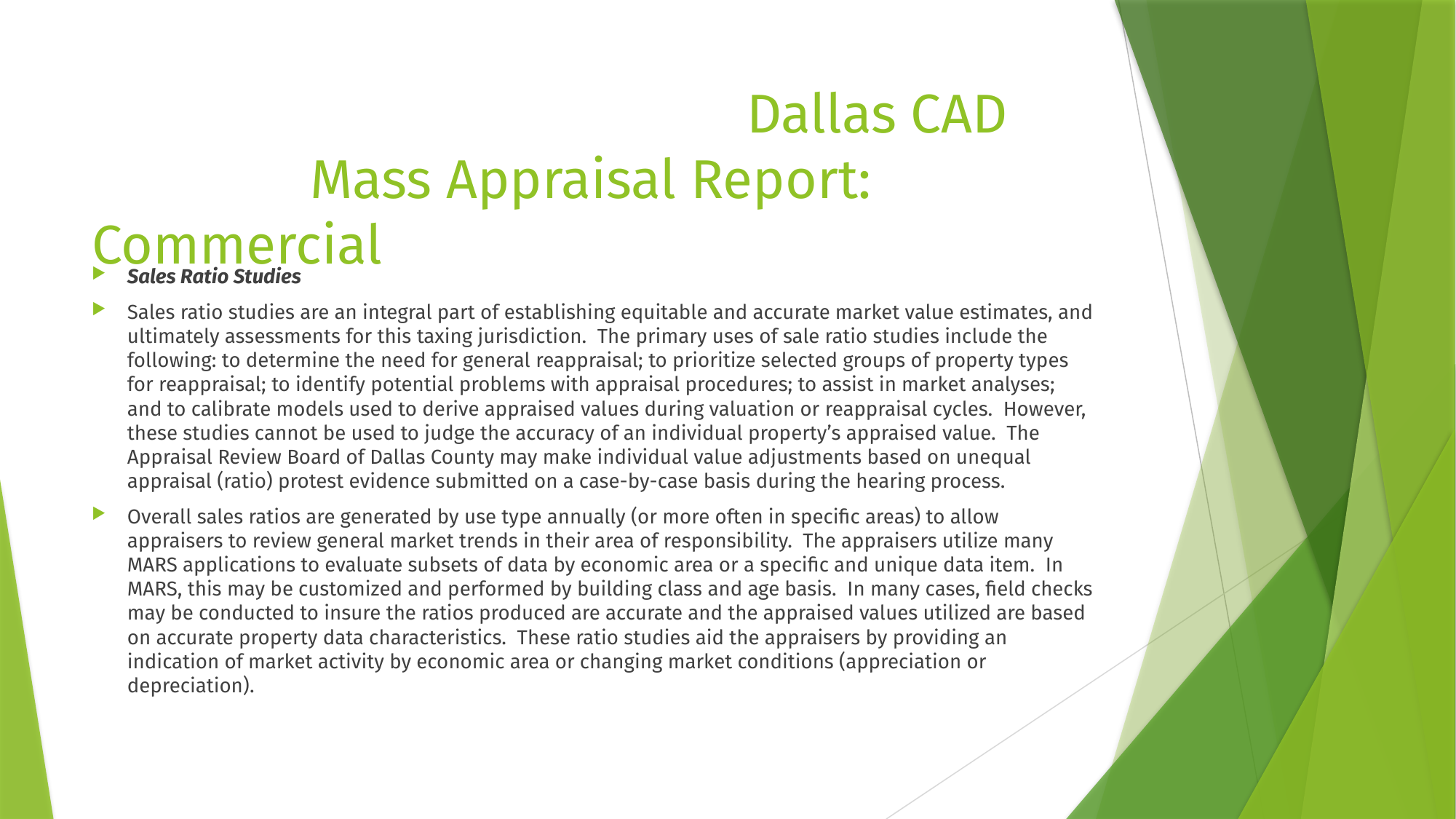

# Dallas CAD Mass Appraisal Report: Commercial
Sales Ratio Studies
Sales ratio studies are an integral part of establishing equitable and accurate market value estimates, and ultimately assessments for this taxing jurisdiction.  The primary uses of sale ratio studies include the following: to determine the need for general reappraisal; to prioritize selected groups of property types for reappraisal; to identify potential problems with appraisal procedures; to assist in market analyses; and to calibrate models used to derive appraised values during valuation or reappraisal cycles.  However, these studies cannot be used to judge the accuracy of an individual property’s appraised value.  The Appraisal Review Board of Dallas County may make individual value adjustments based on unequal appraisal (ratio) protest evidence submitted on a case-by-case basis during the hearing process.
Overall sales ratios are generated by use type annually (or more often in specific areas) to allow appraisers to review general market trends in their area of responsibility.  The appraisers utilize many MARS applications to evaluate subsets of data by economic area or a specific and unique data item.  In MARS, this may be customized and performed by building class and age basis.  In many cases, field checks may be conducted to insure the ratios produced are accurate and the appraised values utilized are based on accurate property data characteristics.  These ratio studies aid the appraisers by providing an indication of market activity by economic area or changing market conditions (appreciation or depreciation).